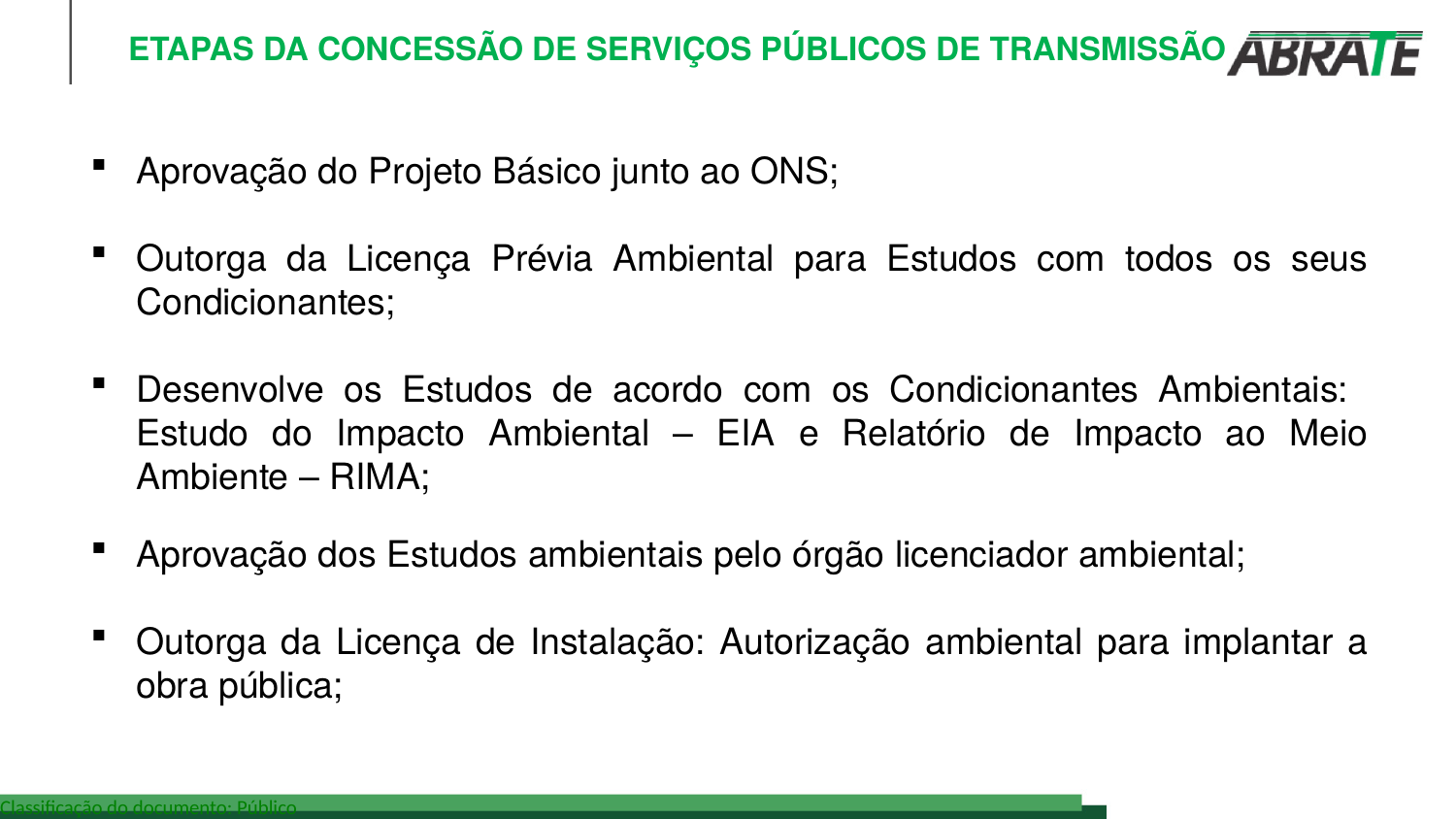

ETAPAS DA CONCESSÃO DE SERVIÇOS PÚBLICOS DE TRANSMISSÃO

Aprovação do Projeto Básico junto ao ONS;

Outorga da Licença Prévia Ambiental para Estudos com todos os seus Condicionantes;

Desenvolve os Estudos de acordo com os Condicionantes Ambientais:  Estudo do Impacto Ambiental – EIA e Relatório de Impacto ao Meio Ambiente – RIMA;

Aprovação dos Estudos ambientais pelo órgão licenciador ambiental;

Outorga da Licença de Instalação: Autorização ambiental para implantar a obra pública;